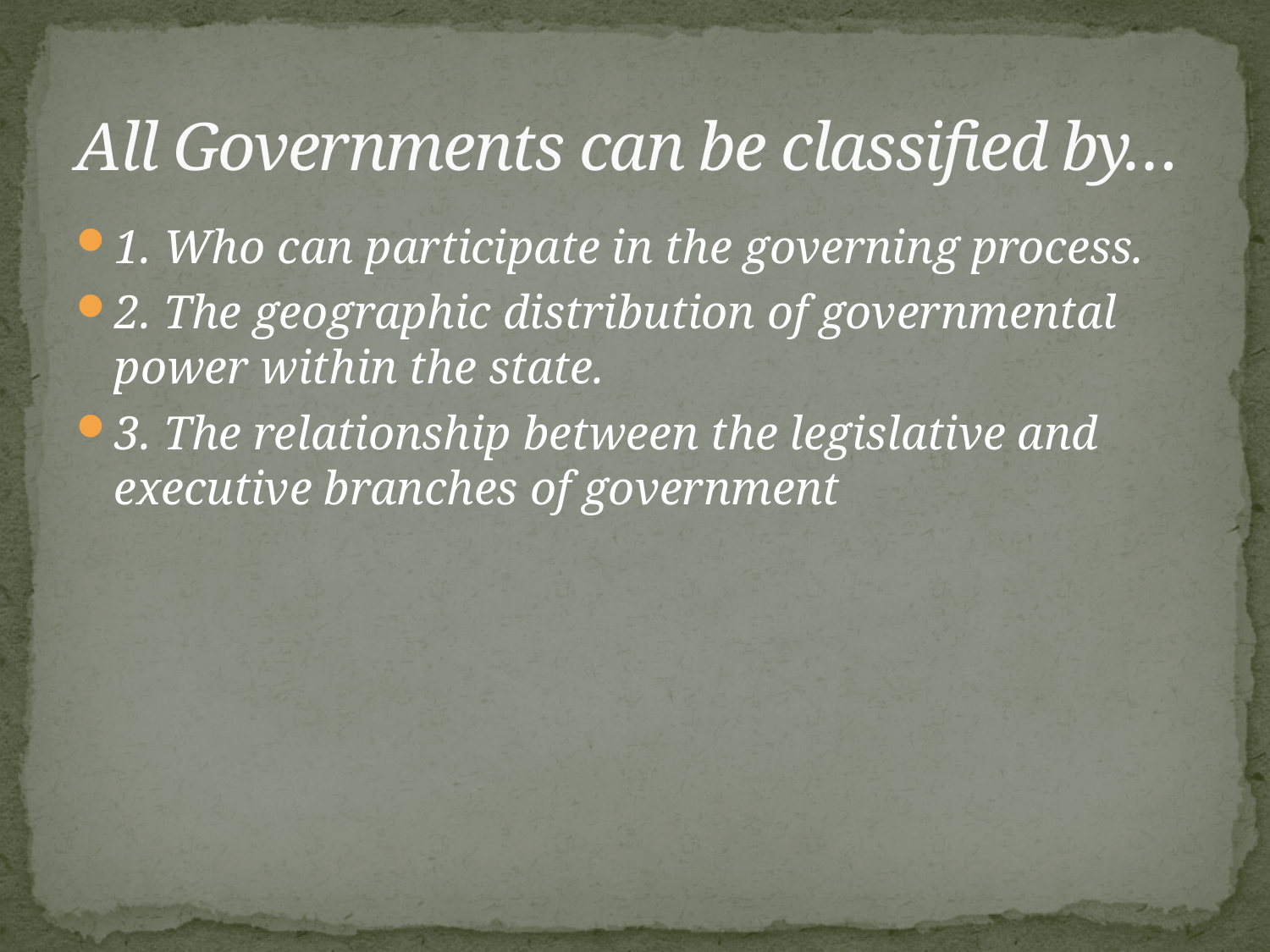

# All Governments can be classified by…
1. Who can participate in the governing process.
2. The geographic distribution of governmental power within the state.
3. The relationship between the legislative and executive branches of government